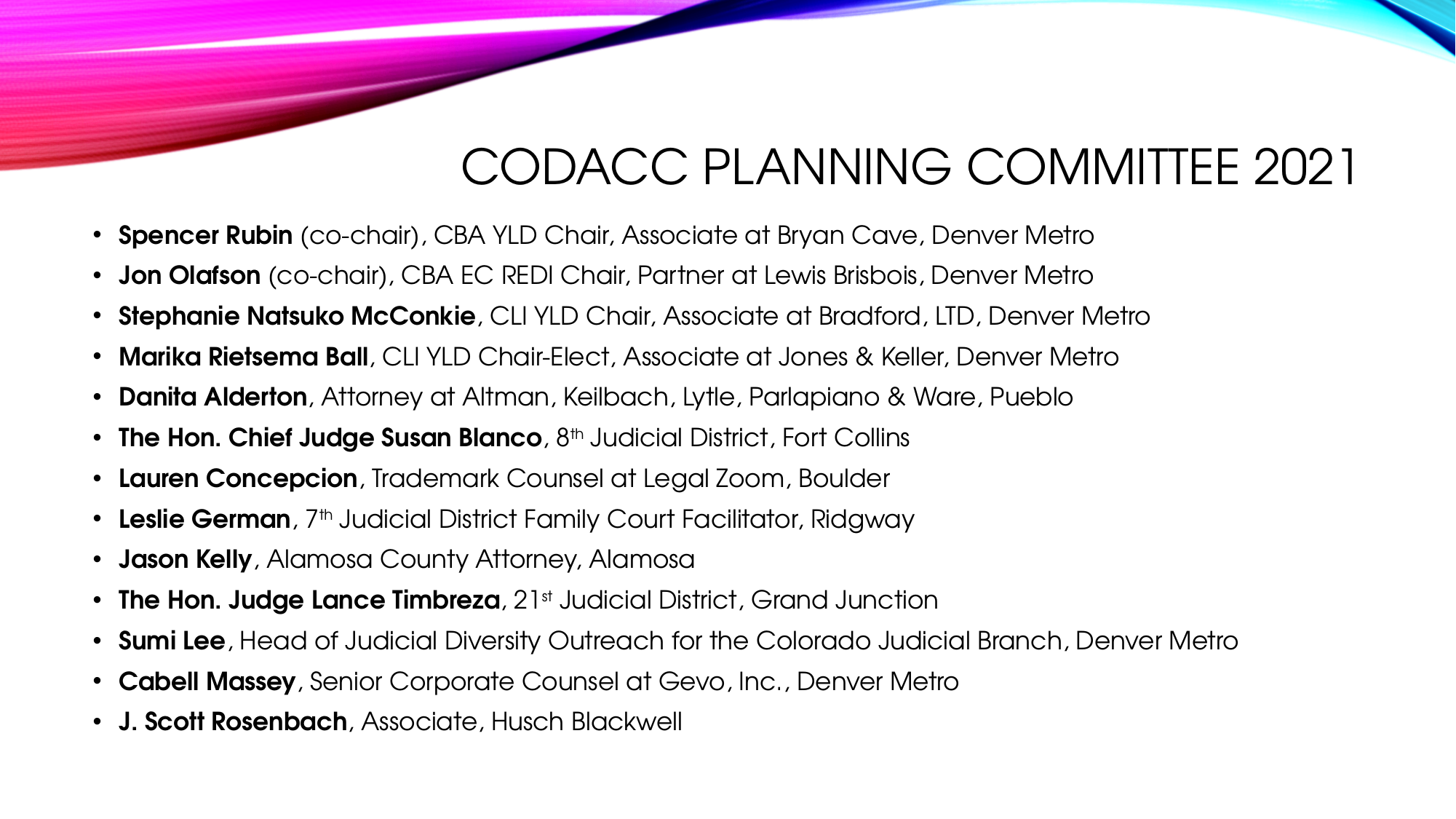

# CODACC Planning Committee 2021
Spencer Rubin (co-chair), CBA YLD Chair, Associate at Bryan Cave, Denver Metro
Jon Olafson (co-chair), CBA EC REDI Chair, Partner at Lewis Brisbois, Denver Metro
Stephanie Natsuko McConkie, CLI YLD Chair, Associate at Bradford, LTD, Denver Metro
Marika Rietsema Ball, CLI YLD Chair-Elect, Associate at Jones & Keller, Denver Metro
Danita Alderton, Attorney at Altman, Keilbach, Lytle, Parlapiano & Ware, Pueblo
The Hon. Chief Judge Susan Blanco, 8th Judicial District, Fort Collins
Lauren Concepcion, Trademark Counsel at Legal Zoom, Boulder
Leslie German, 7th Judicial District Family Court Facilitator, Ridgway
Jason Kelly, Alamosa County Attorney, Alamosa
The Hon. Judge Lance Timbreza, 21st Judicial District, Grand Junction
Sumi Lee, Head of Judicial Diversity Outreach for the Colorado Judicial Branch, Denver Metro
Cabell Massey, Senior Corporate Counsel at Gevo, Inc., Denver Metro
J. Scott Rosenbach, Associate, Husch Blackwell